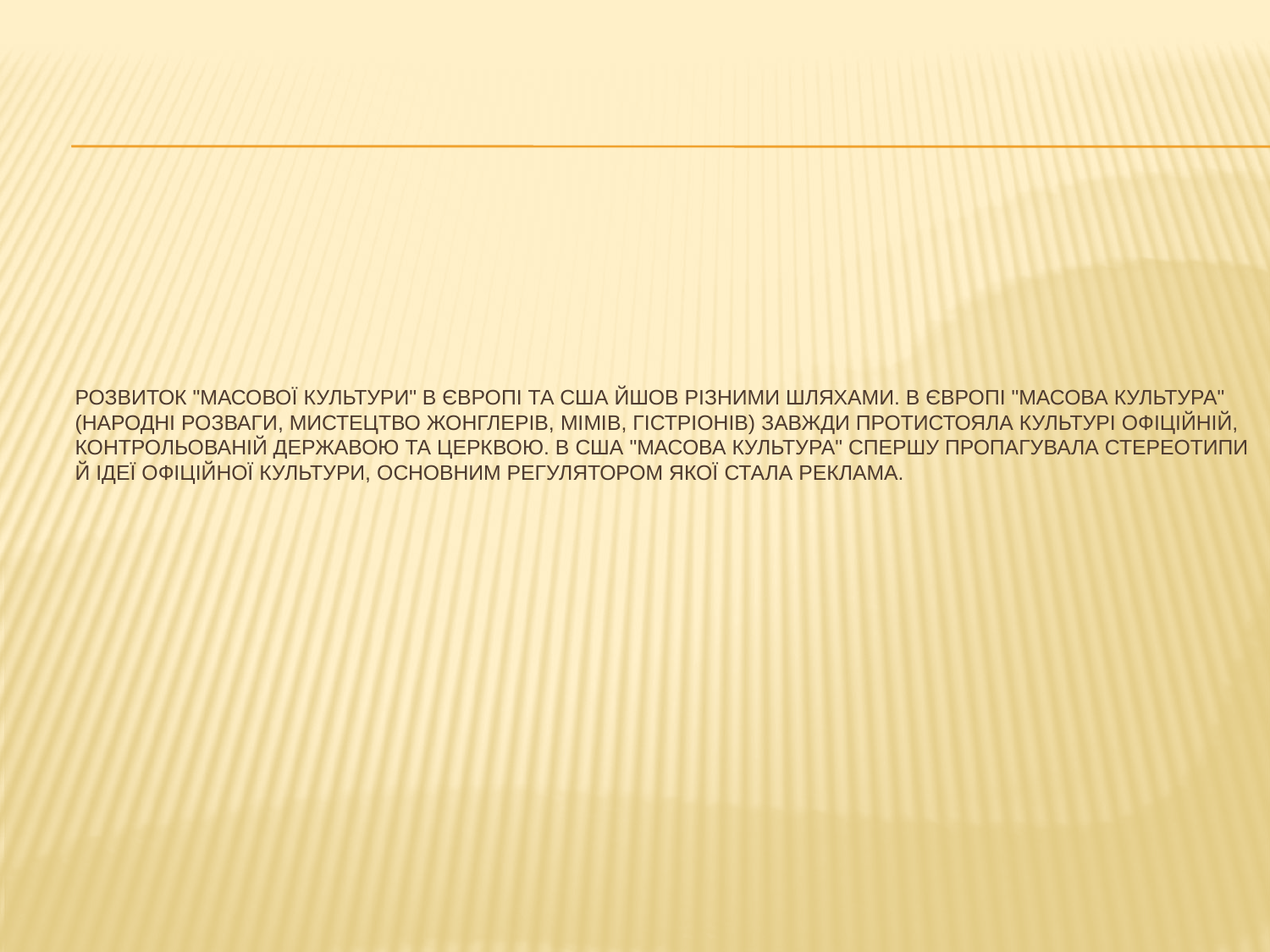

# Розвиток "масової культури" в Європі та США йшов різними шляхами. В Європі "масова культура" (народні розваги, мистецтво жонглерів, мімів, гістріонів) завжди протистояла культурі офіційній, контрольованій державою та церквою. В США "масова культура" спершу пропагувала стереотипи й ідеї офіційної культури, основним регулятором якої стала реклама.